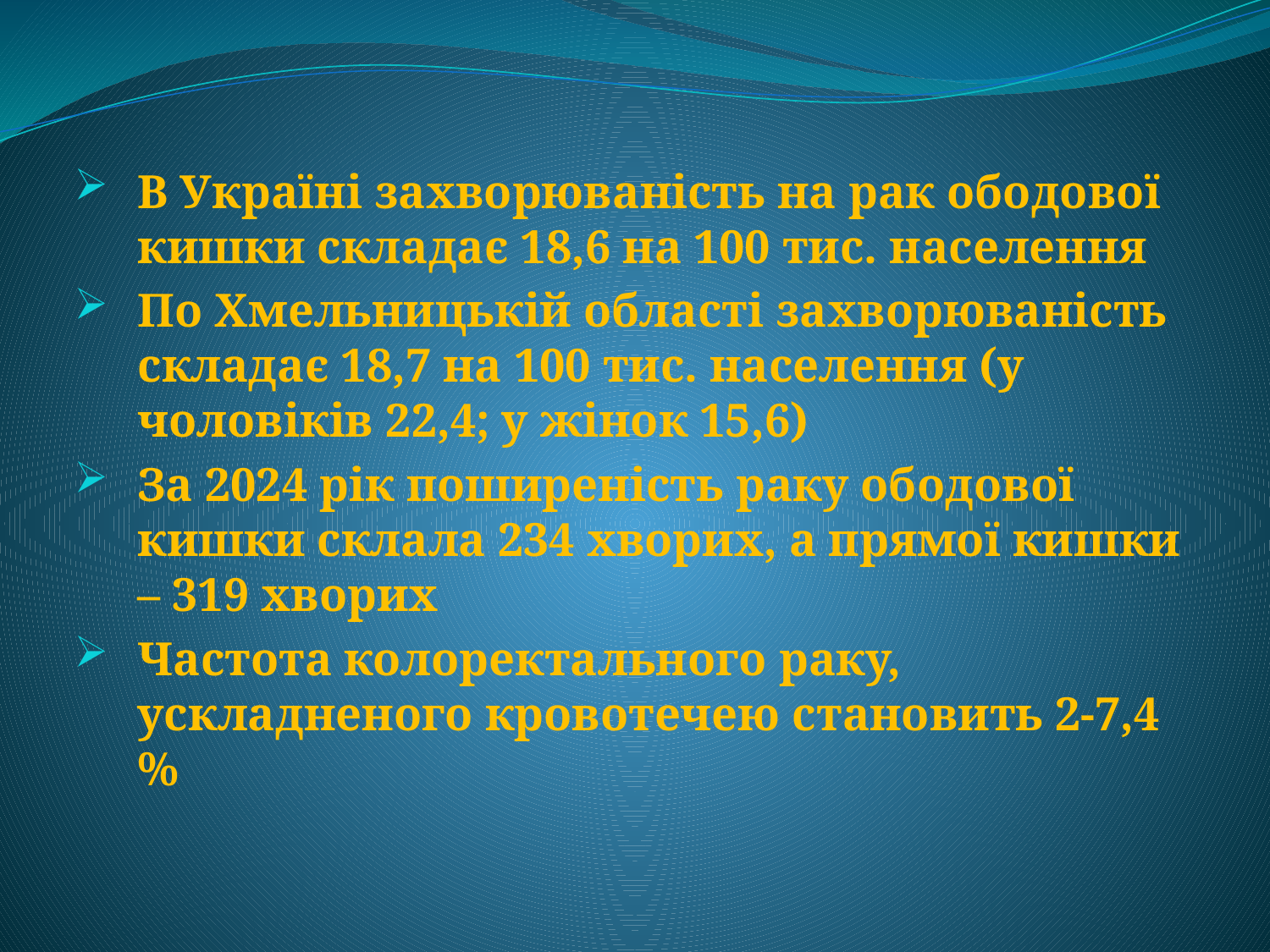

В Україні захворюваність на рак ободової кишки складає 18,6 на 100 тис. населення
По Хмельницькій області захворюваність складає 18,7 на 100 тис. населення (у чоловіків 22,4; у жінок 15,6)
За 2024 рік поширеність раку ободової кишки склала 234 хворих, а прямої кишки – 319 хворих
Частота колоректального раку, ускладненого кровотечею становить 2-7,4 %